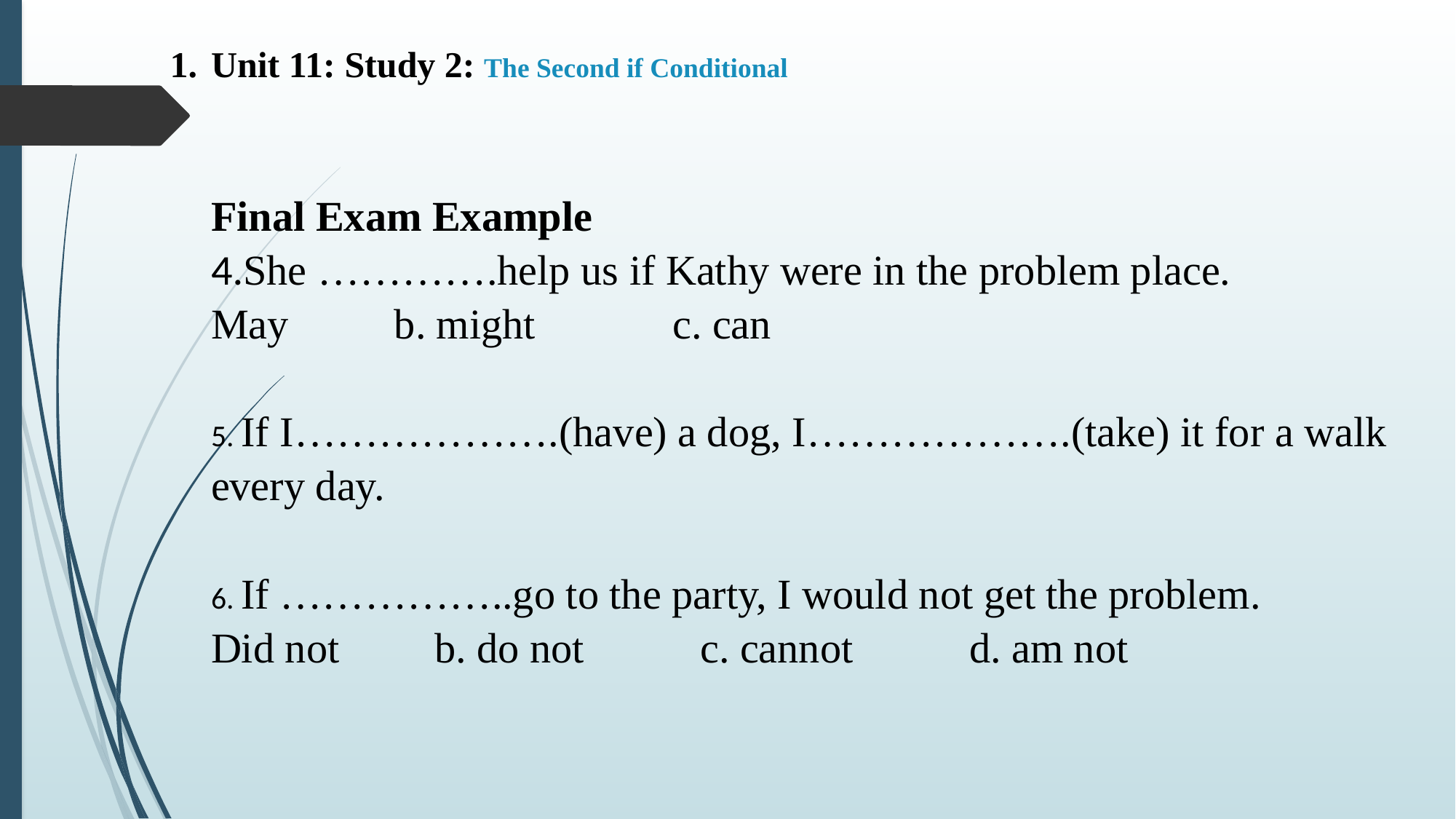

# Unit 11: Study 2: The Second if Conditional Final Exam Example 4.She ………….help us if Kathy were in the problem place. May          b. might             c. can   5. If I……………….(have) a dog, I……………….(take) it for a walk every day.   6. If ……………..go to the party, I would not get the problem. Did not         b. do not           c. cannot           d. am not